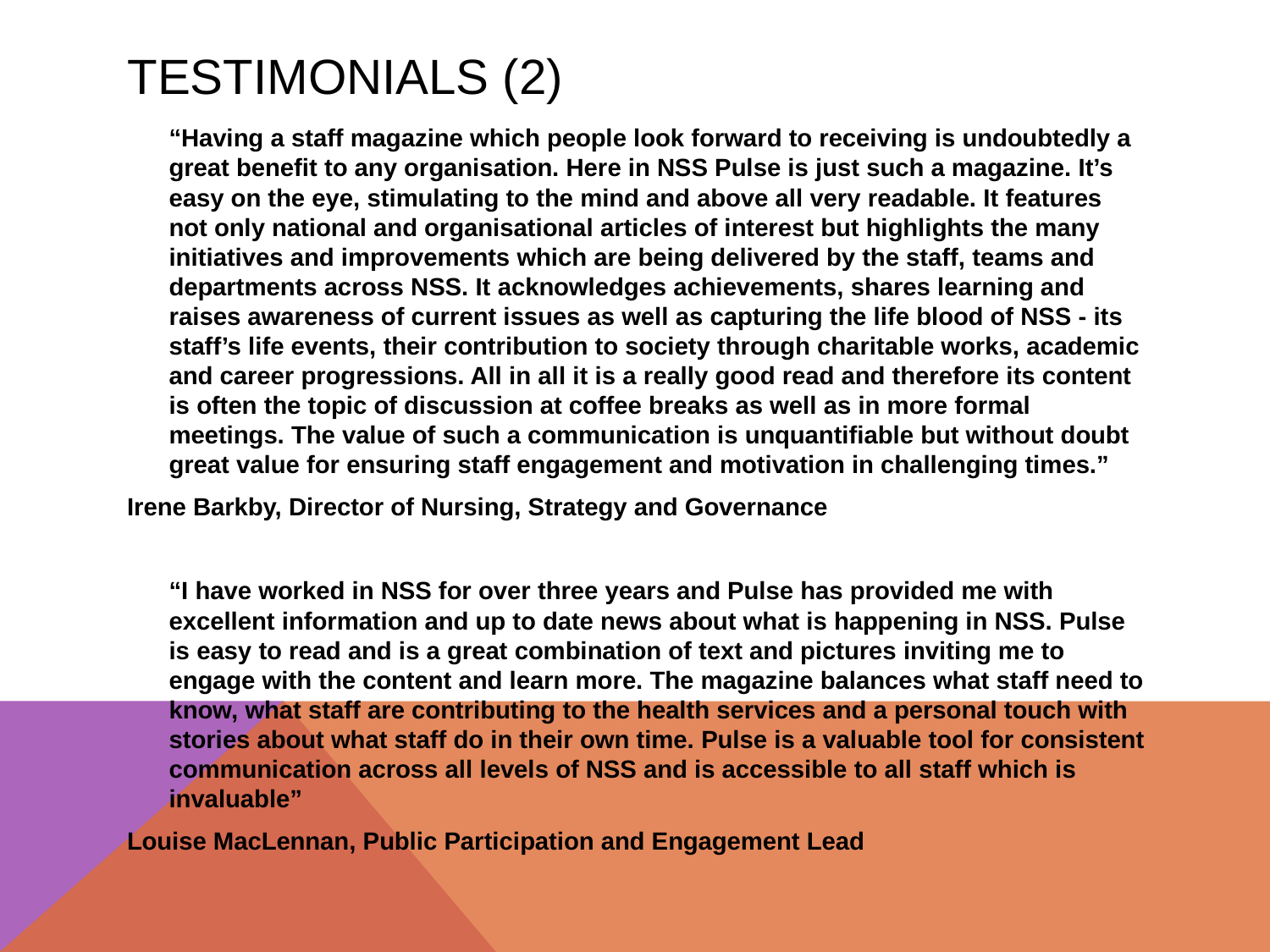

# Testimonials (2)
	“Having a staff magazine which people look forward to receiving is undoubtedly a great benefit to any organisation. Here in NSS Pulse is just such a magazine. It’s easy on the eye, stimulating to the mind and above all very readable. It features not only national and organisational articles of interest but highlights the many initiatives and improvements which are being delivered by the staff, teams and departments across NSS. It acknowledges achievements, shares learning and raises awareness of current issues as well as capturing the life blood of NSS - its staff’s life events, their contribution to society through charitable works, academic and career progressions. All in all it is a really good read and therefore its content is often the topic of discussion at coffee breaks as well as in more formal meetings. The value of such a communication is unquantifiable but without doubt great value for ensuring staff engagement and motivation in challenging times.”
Irene Barkby, Director of Nursing, Strategy and Governance

	“I have worked in NSS for over three years and Pulse has provided me with excellent information and up to date news about what is happening in NSS. Pulse is easy to read and is a great combination of text and pictures inviting me to engage with the content and learn more. The magazine balances what staff need to know, what staff are contributing to the health services and a personal touch with stories about what staff do in their own time. Pulse is a valuable tool for consistent communication across all levels of NSS and is accessible to all staff which is invaluable”
Louise MacLennan, Public Participation and Engagement Lead